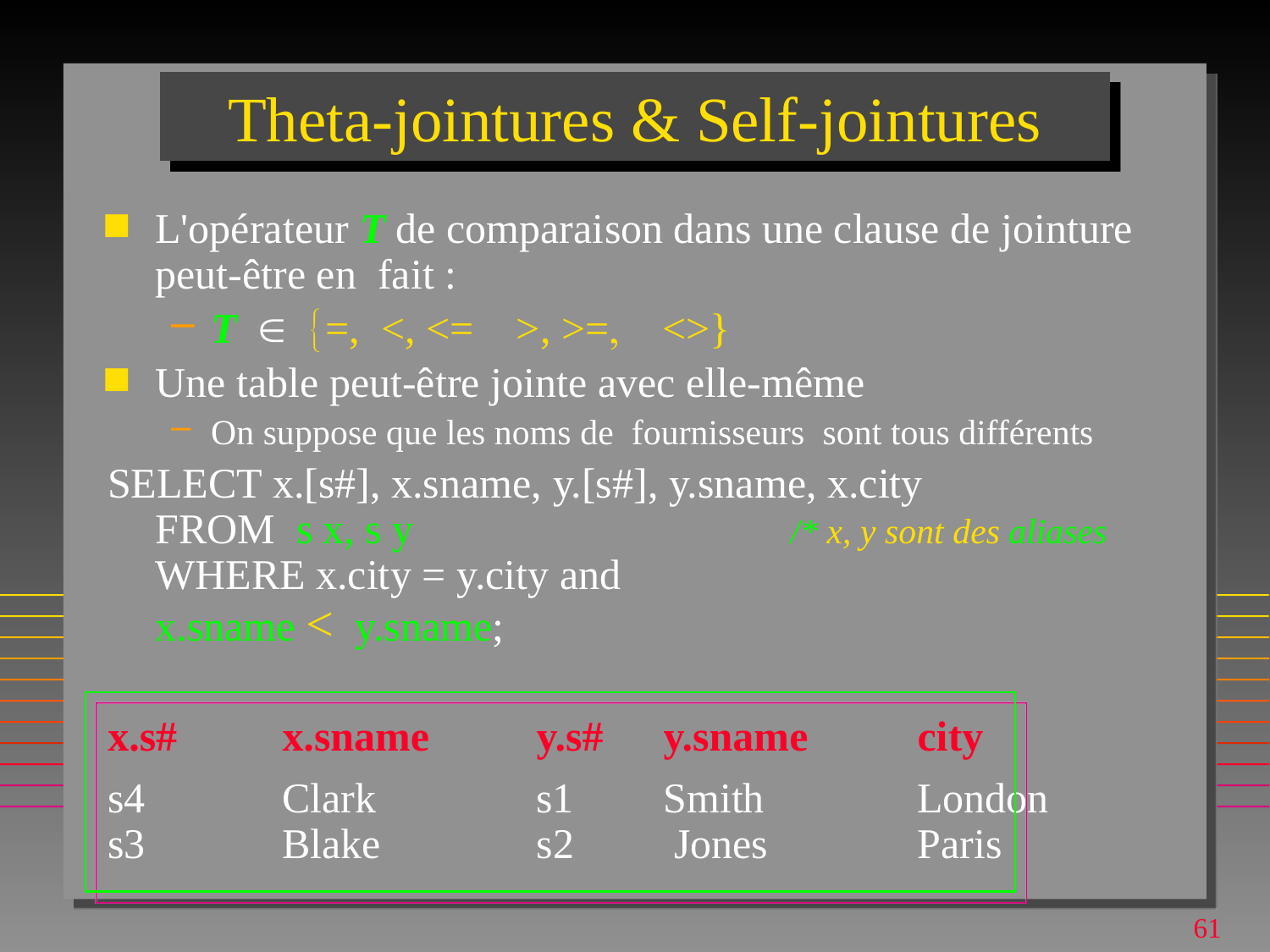

# Theta-jointures & Self-jointures
L'opérateur T de comparaison dans une clause de jointure peut-être en  fait :
T ∈ {=,  <, <=  >, >=,  <>}
Une table peut-être jointe avec elle-même
On suppose que les noms de  fournisseurs  sont tous différents
SELECT x.[s#], x.sname, y.[s#], y.sname, x.city
FROM  s x, s y 			/* x, y sont des aliases
WHERE x.city = y.city and
x.sname <  y.sname;

x.s#	x.sname	y.s#	y.sname	city
s4		Clark		s1	Smith		London
s3 	Blake 		s2	 Jones 		Paris